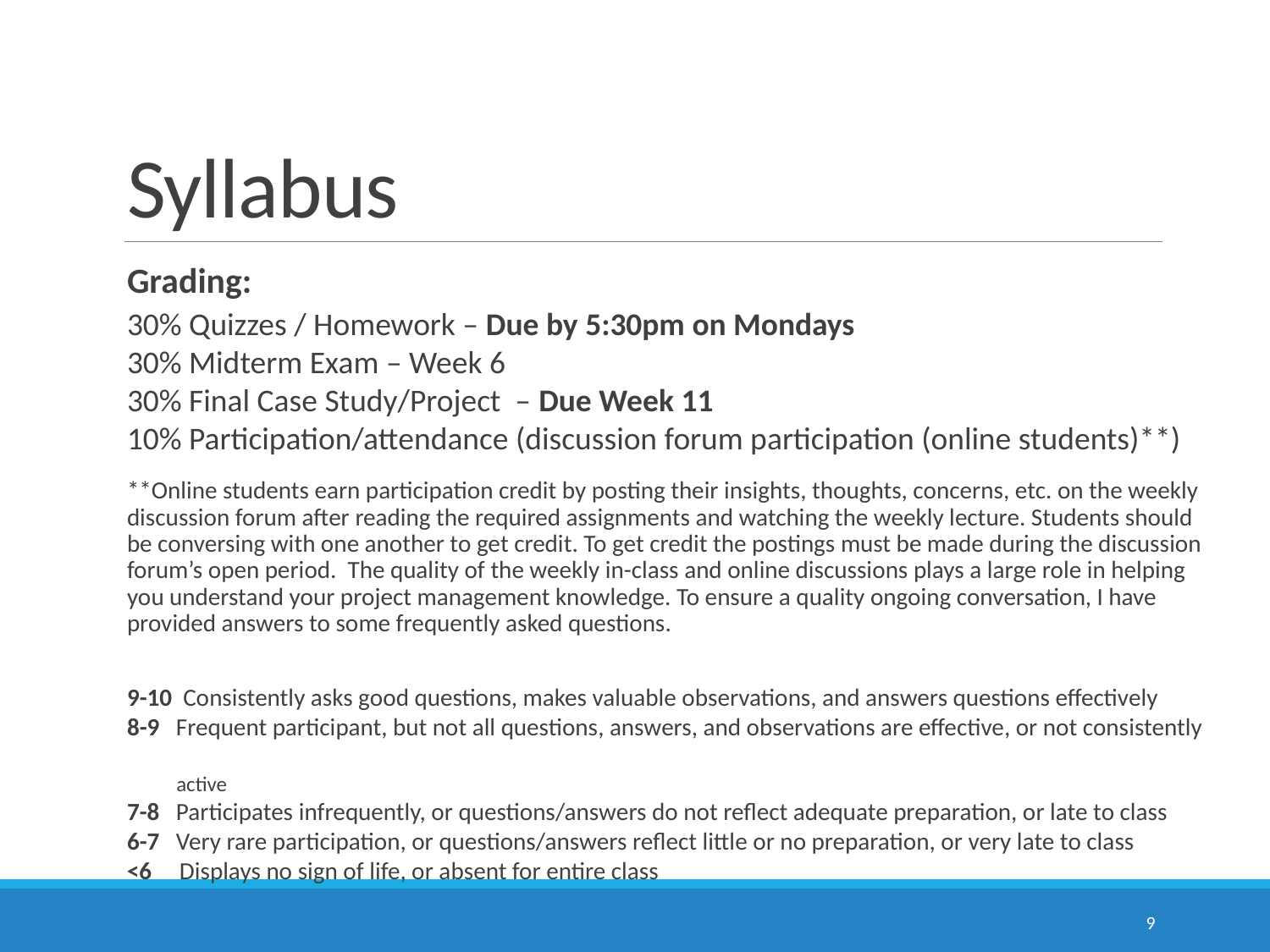

# Syllabus
Grading:
30% Quizzes / Homework – Due by 5:30pm on Mondays
30% Midterm Exam – Week 6
30% Final Case Study/Project  – Due Week 11
10% Participation/attendance (discussion forum participation (online students)**)
**Online students earn participation credit by posting their insights, thoughts, concerns, etc. on the weekly discussion forum after reading the required assignments and watching the weekly lecture. Students should be conversing with one another to get credit. To get credit the postings must be made during the discussion forum’s open period.  The quality of the weekly in-class and online discussions plays a large role in helping you understand your project management knowledge. To ensure a quality ongoing conversation, I have provided answers to some frequently asked questions.

9-10  Consistently asks good questions, makes valuable observations, and answers questions effectively
8-9   Frequent participant, but not all questions, answers, and observations are effective, or not consistently
       active
7-8   Participates infrequently, or questions/answers do not reflect adequate preparation, or late to class
6-7   Very rare participation, or questions/answers reflect little or no preparation, or very late to class
<6     Displays no sign of life, or absent for entire class

9